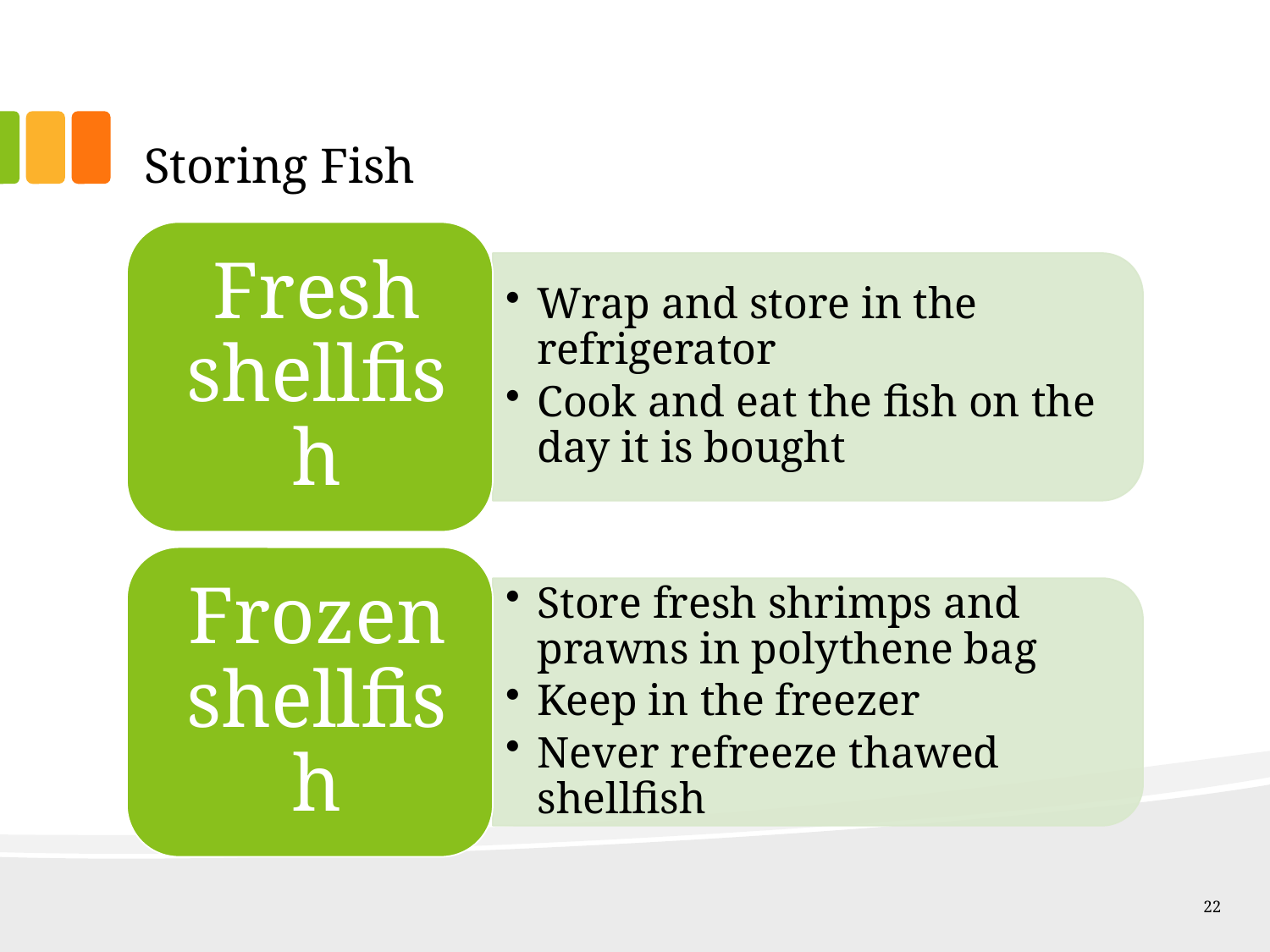

# Storing Fish
Wrap and store in the refrigerator
Cook and eat the fish on the day it is bought
Fresh shellfish
Store fresh shrimps and prawns in polythene bag
Keep in the freezer
Never refreeze thawed shellfish
Frozen shellfish
22